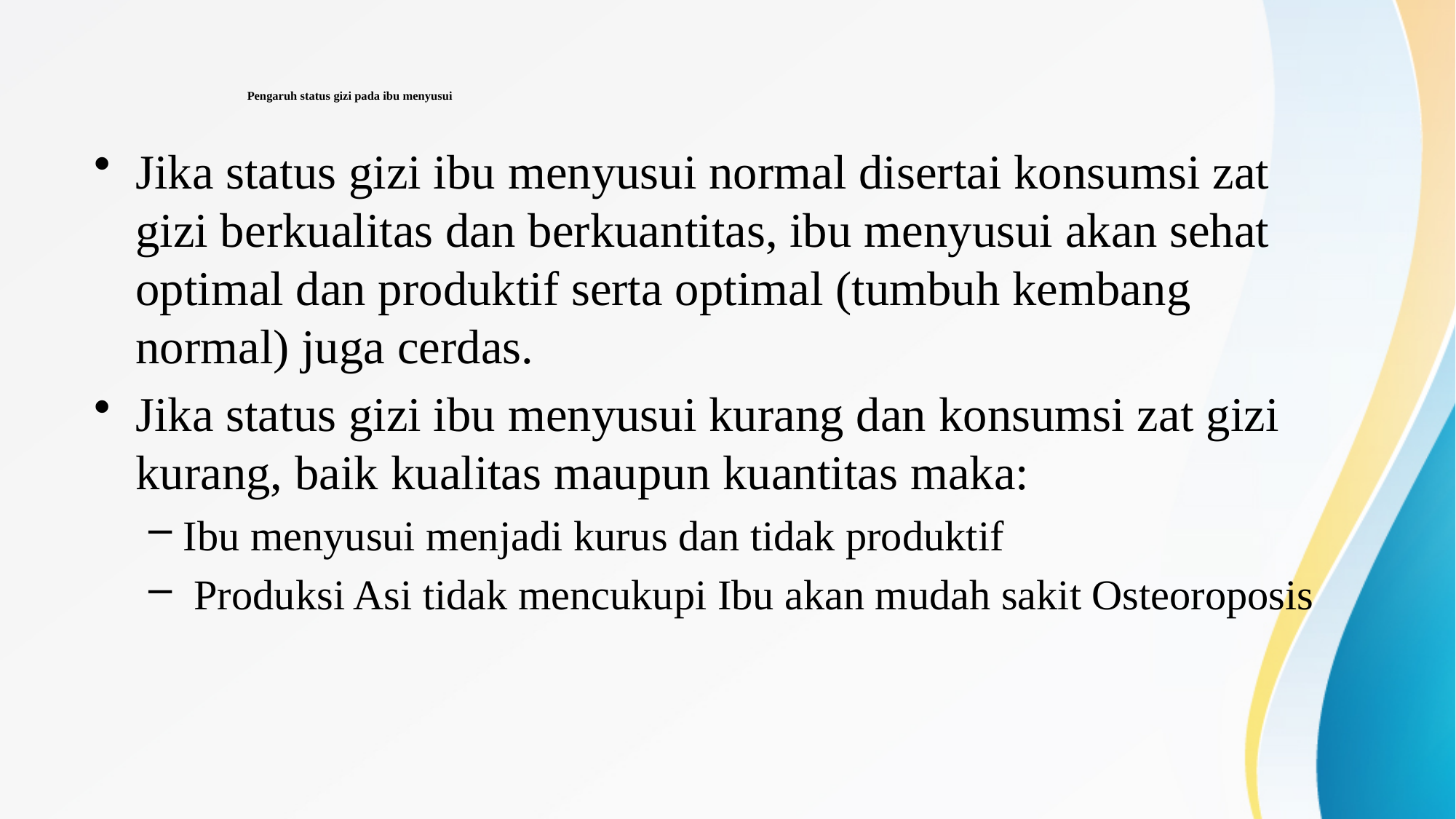

# Pengaruh status gizi pada ibu menyusui
Jika status gizi ibu menyusui normal disertai konsumsi zat gizi berkualitas dan berkuantitas, ibu menyusui akan sehat optimal dan produktif serta optimal (tumbuh kembang normal) juga cerdas.
Jika status gizi ibu menyusui kurang dan konsumsi zat gizi kurang, baik kualitas maupun kuantitas maka:
Ibu menyusui menjadi kurus dan tidak produktif
 Produksi Asi tidak mencukupi Ibu akan mudah sakit Osteoroposis